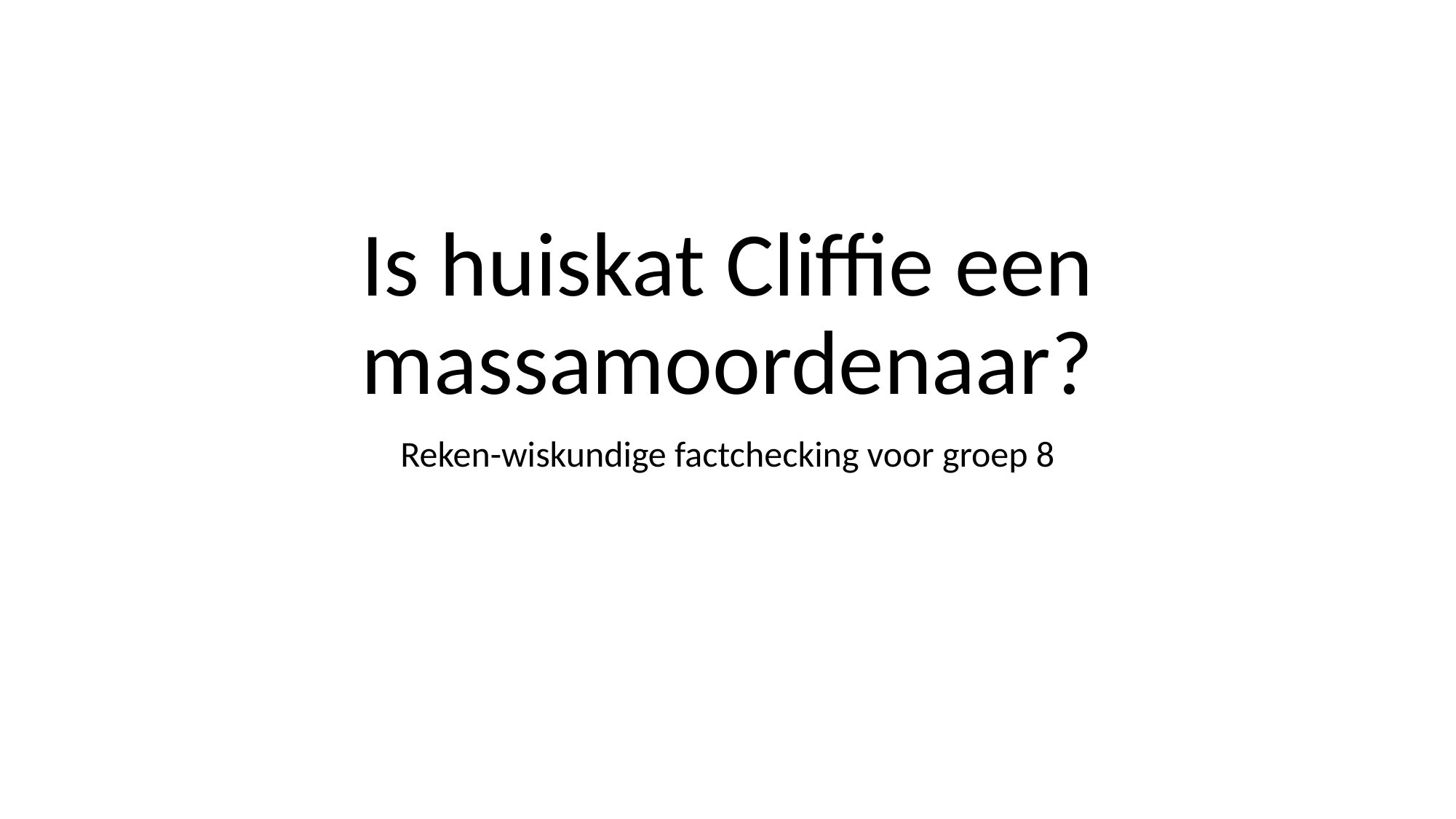

# Is huiskat Cliffie een massamoordenaar?
Reken-wiskundige factchecking voor groep 8